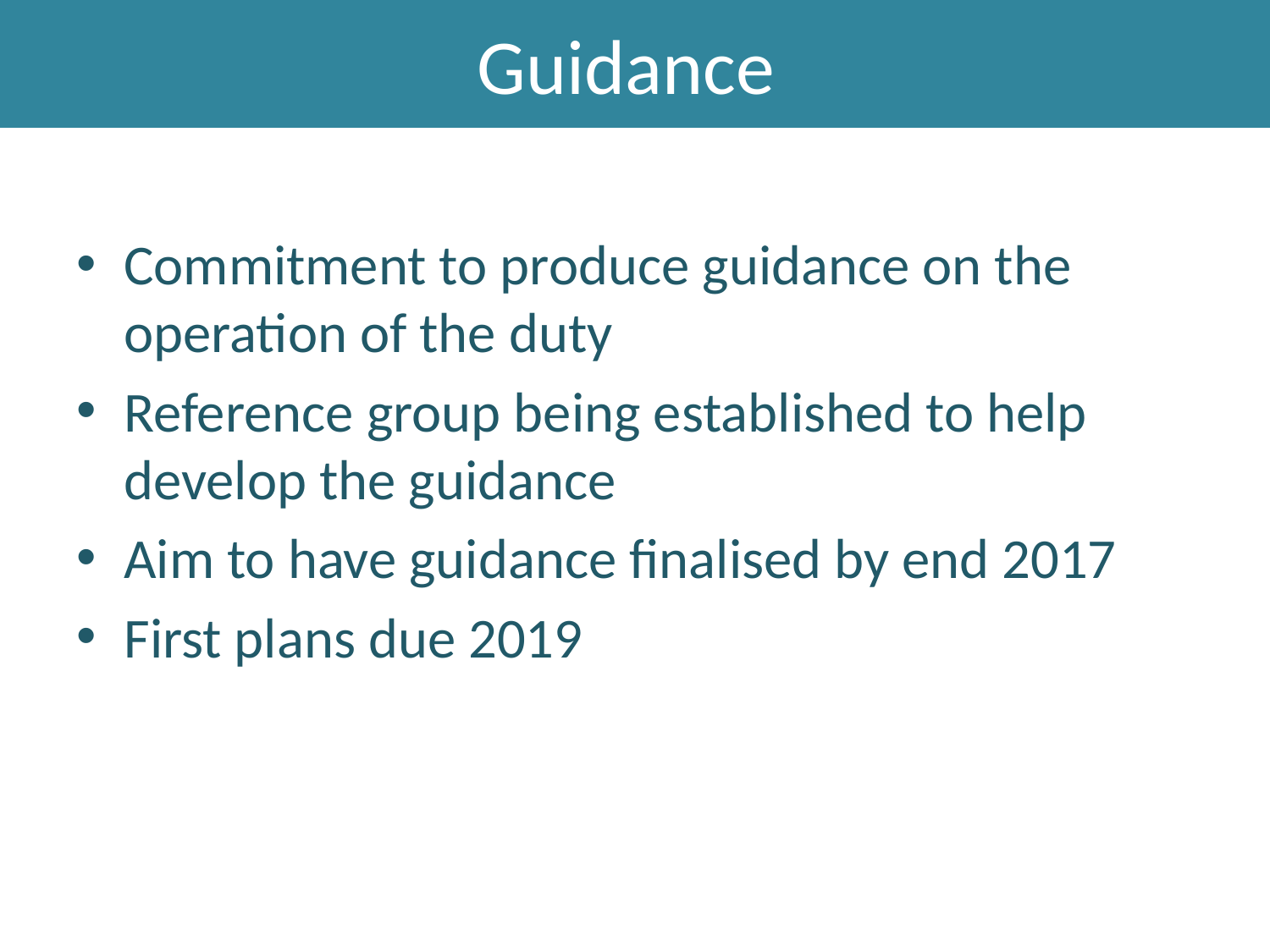

# Guidance
Commitment to produce guidance on the operation of the duty
Reference group being established to help develop the guidance
Aim to have guidance finalised by end 2017
First plans due 2019